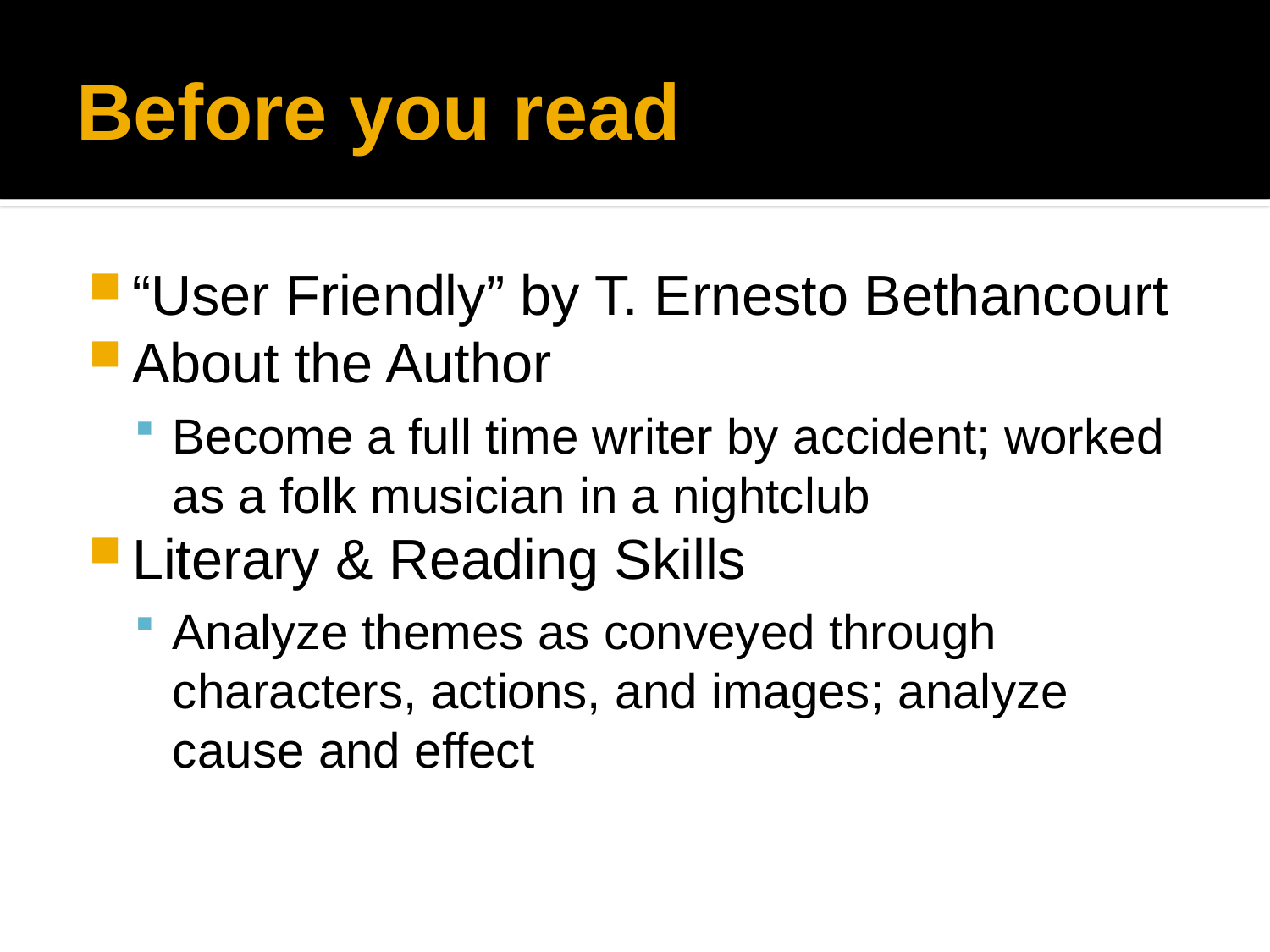

# Before you read
“User Friendly” by T. Ernesto Bethancourt
About the Author
Become a full time writer by accident; worked as a folk musician in a nightclub
Literary & Reading Skills
Analyze themes as conveyed through characters, actions, and images; analyze cause and effect